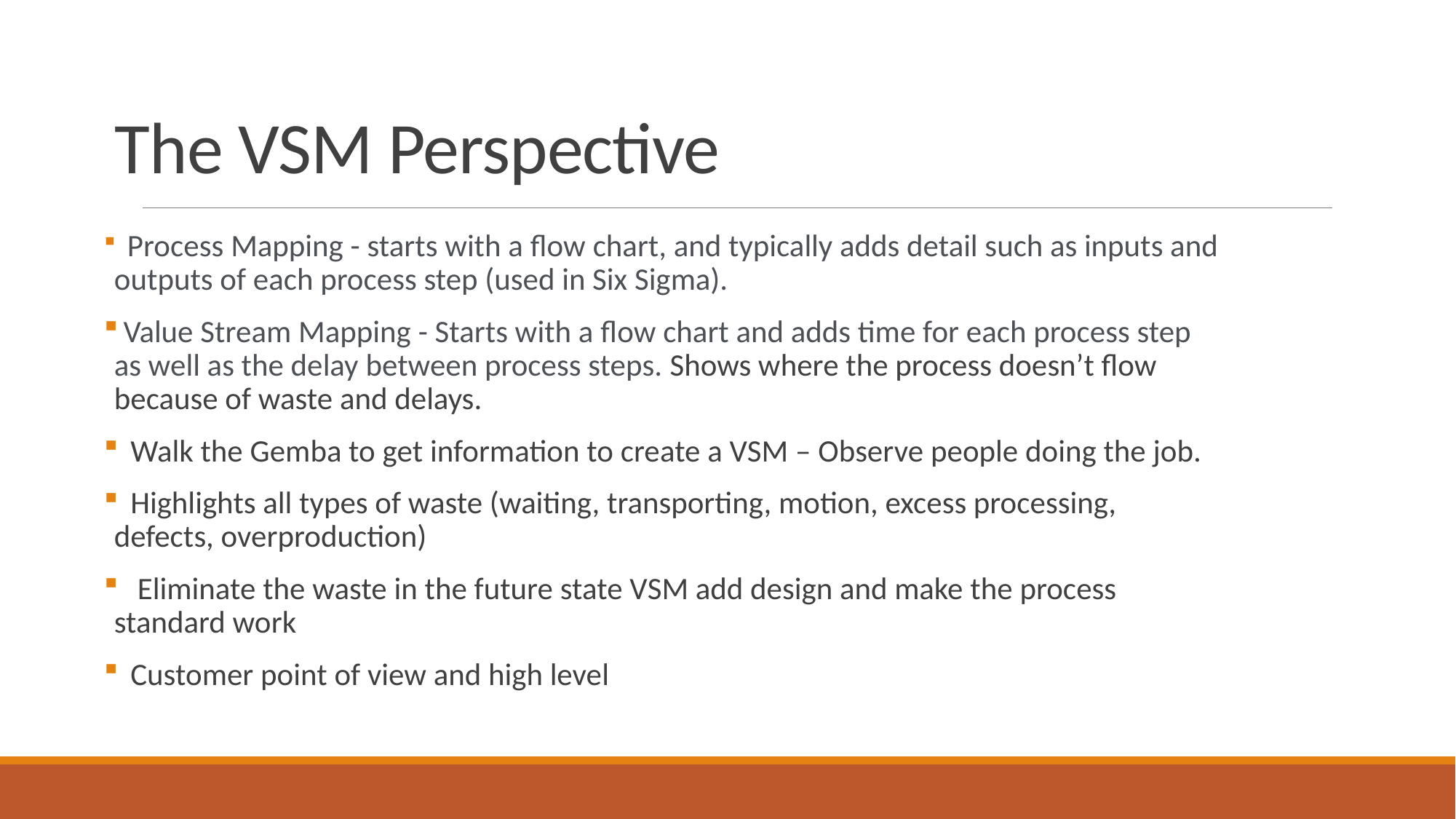

# The VSM Perspective
  Process Mapping - starts with a flow chart, and typically adds detail such as inputs and outputs of each process step (used in Six Sigma).
 Value Stream Mapping - Starts with a flow chart and adds time for each process step as well as the delay between process steps. Shows where the process doesn’t flow because of waste and delays.
  Walk the Gemba to get information to create a VSM – Observe people doing the job.
  Highlights all types of waste (waiting, transporting, motion, excess processing, defects, overproduction)
   Eliminate the waste in the future state VSM add design and make the process standard work
  Customer point of view and high level